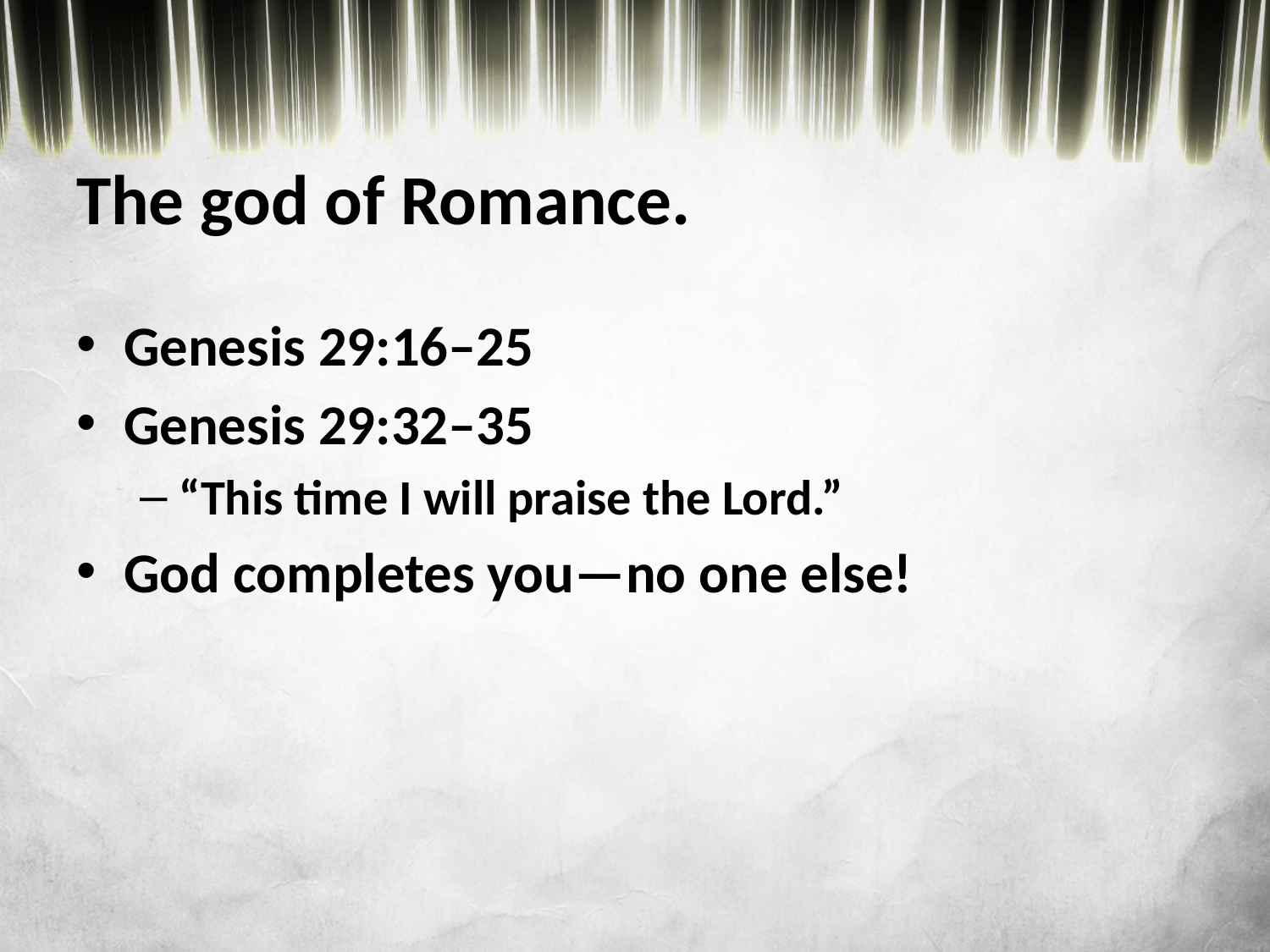

# The god of Romance.
Genesis 29:16–25
Genesis 29:32–35
“This time I will praise the Lord.”
God completes you—no one else!